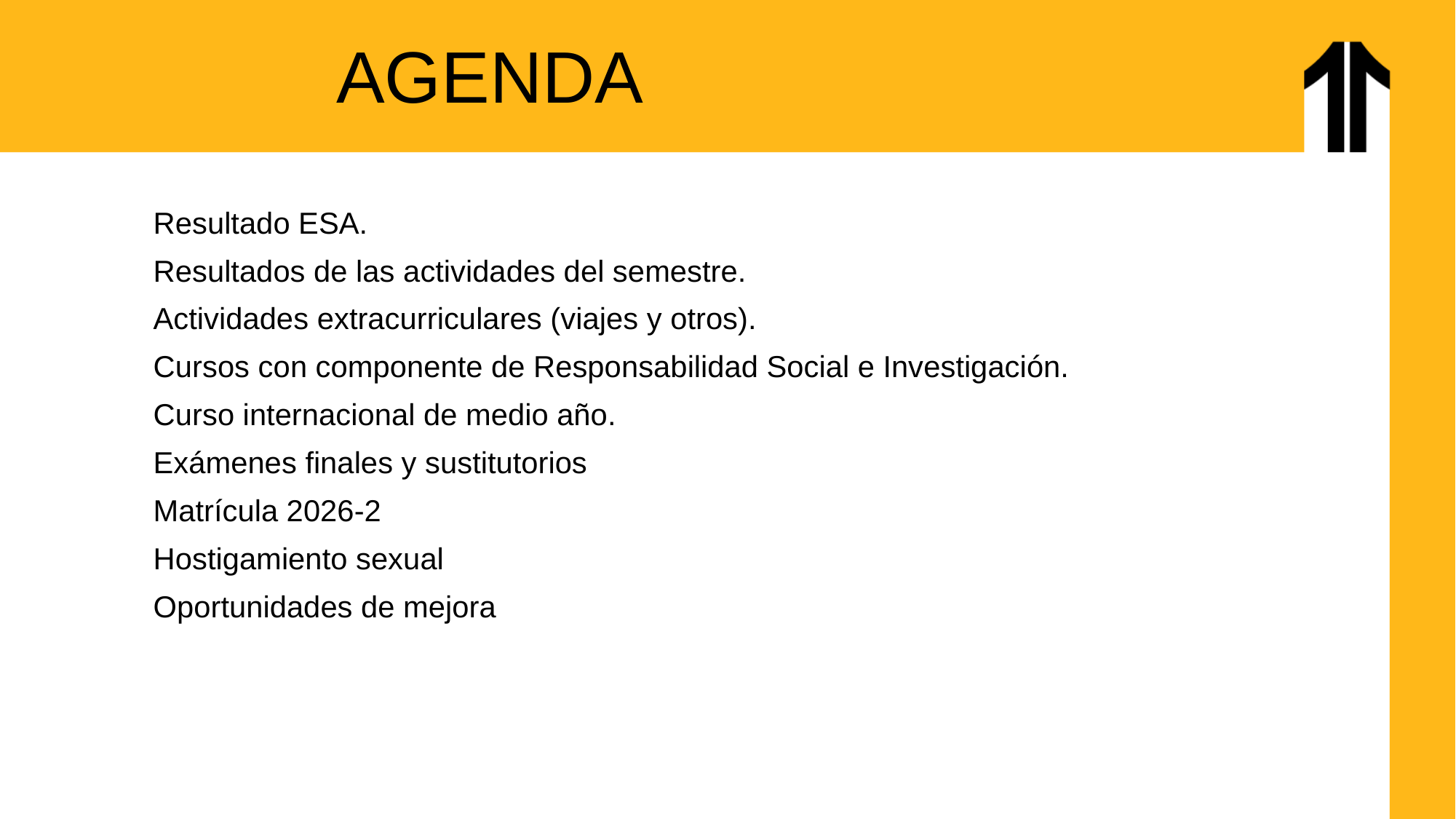

# AGENDA
Resultado ESA.
Resultados de las actividades del semestre.
Actividades extracurriculares (viajes y otros).
Cursos con componente de Responsabilidad Social e Investigación.
Curso internacional de medio año.
Exámenes finales y sustitutorios
Matrícula 2026-2
Hostigamiento sexual
Oportunidades de mejora